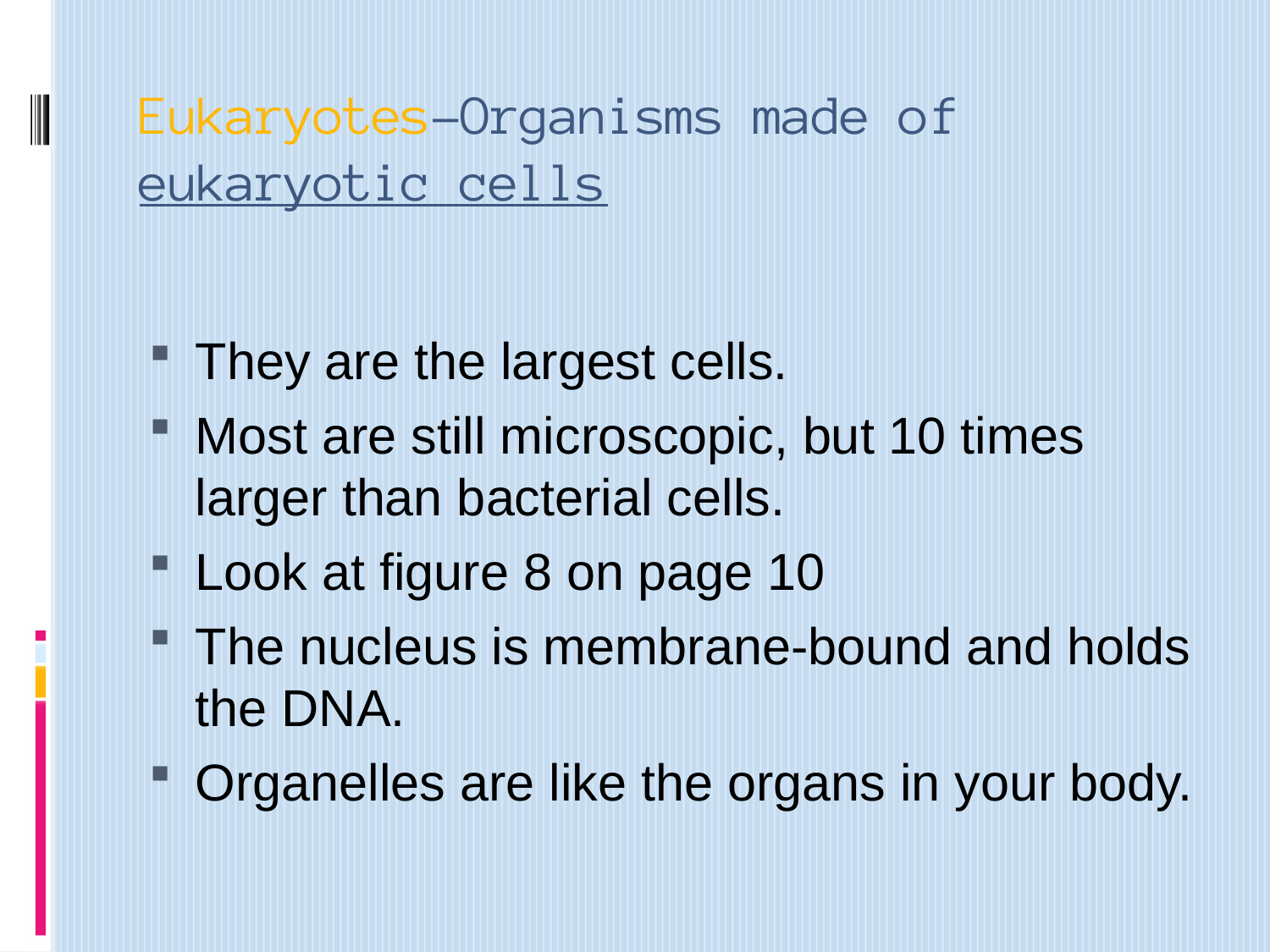

# Eukaryotes-Organisms made of eukaryotic cells

They are the largest cells.
Most are still microscopic, but 10 times larger than bacterial cells.
Look at figure 8 on page 10
The nucleus is membrane-bound and holds the DNA.
Organelles are like the organs in your body.